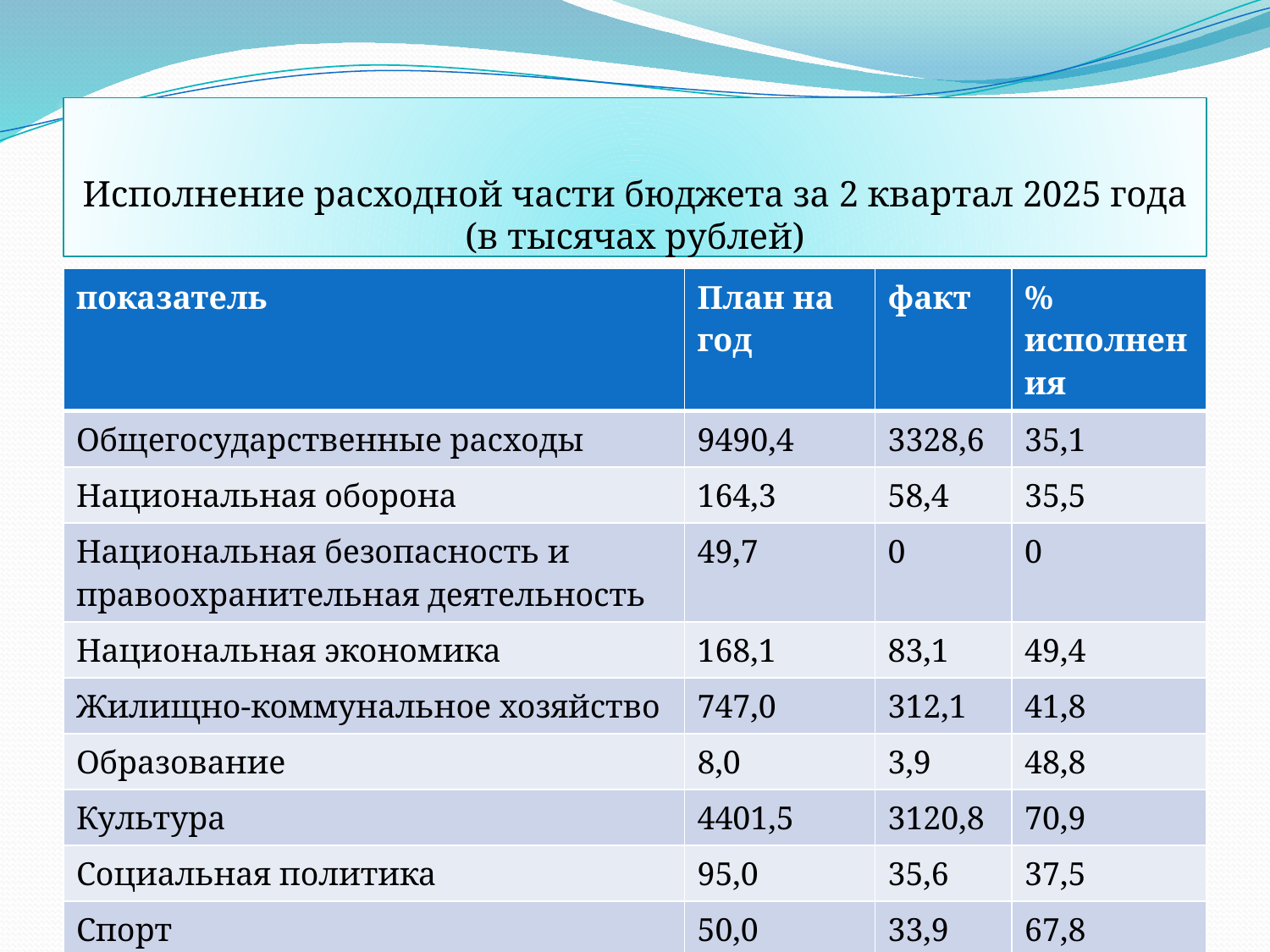

# Исполнение расходной части бюджета за 2 квартал 2025 года (в тысячах рублей)
| показатель | План на год | факт | % исполнения |
| --- | --- | --- | --- |
| Общегосударственные расходы | 9490,4 | 3328,6 | 35,1 |
| Национальная оборона | 164,3 | 58,4 | 35,5 |
| Национальная безопасность и правоохранительная деятельность | 49,7 | 0 | 0 |
| Национальная экономика | 168,1 | 83,1 | 49,4 |
| Жилищно-коммунальное хозяйство | 747,0 | 312,1 | 41,8 |
| Образование | 8,0 | 3,9 | 48,8 |
| Культура | 4401,5 | 3120,8 | 70,9 |
| Социальная политика | 95,0 | 35,6 | 37,5 |
| Спорт | 50,0 | 33,9 | 67,8 |
| ВСЕГО | 15174,0 | 6976,4 | 46,0 |